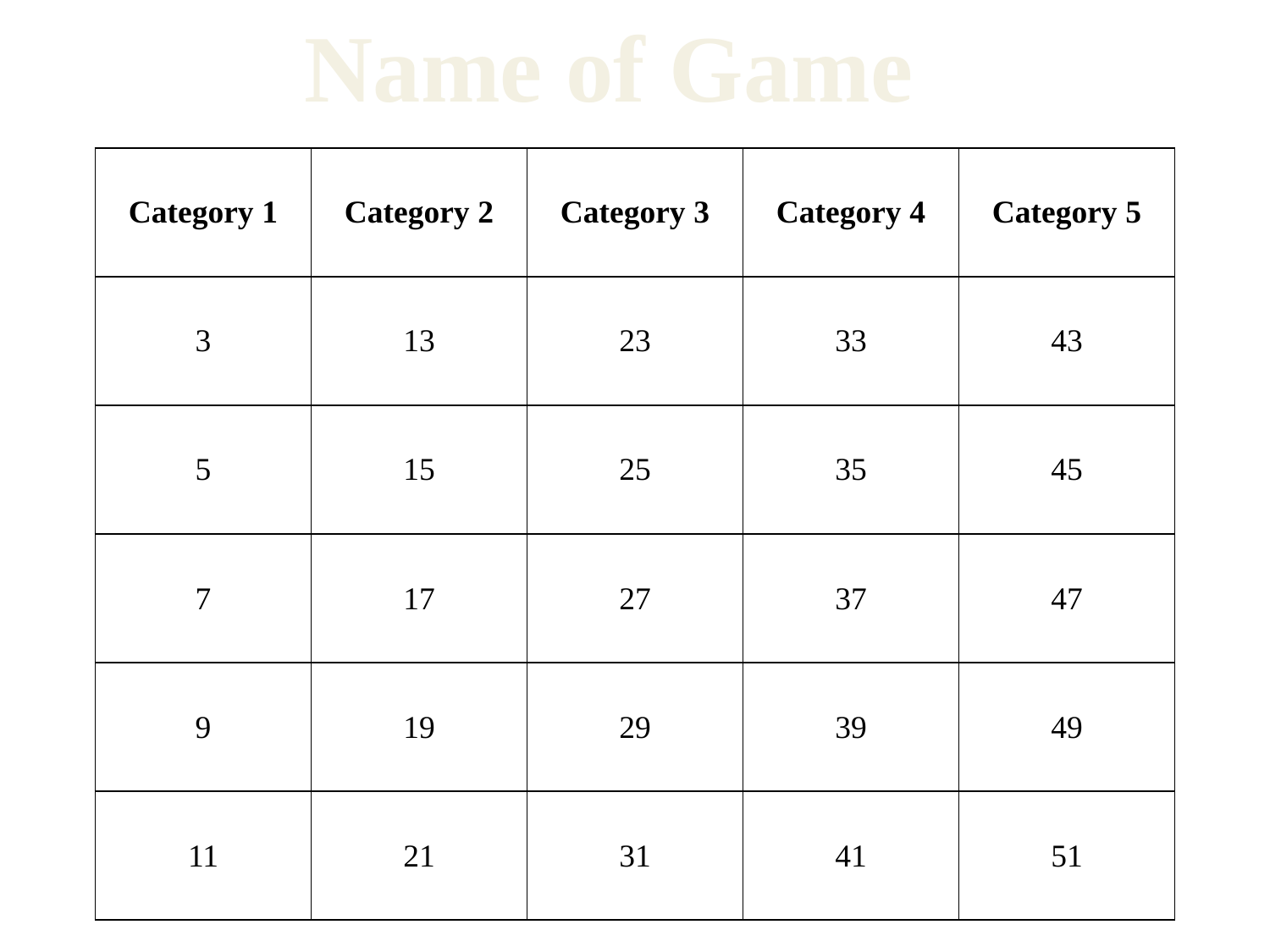

Name of Game
| Category 1 | Category 2 | Category 3 | Category 4 | Category 5 |
| --- | --- | --- | --- | --- |
| 3 | 13 | 23 | 33 | 43 |
| 5 | 15 | 25 | 35 | 45 |
| 7 | 17 | 27 | 37 | 47 |
| 9 | 19 | 29 | 39 | 49 |
| 11 | 21 | 31 | 41 | 51 |